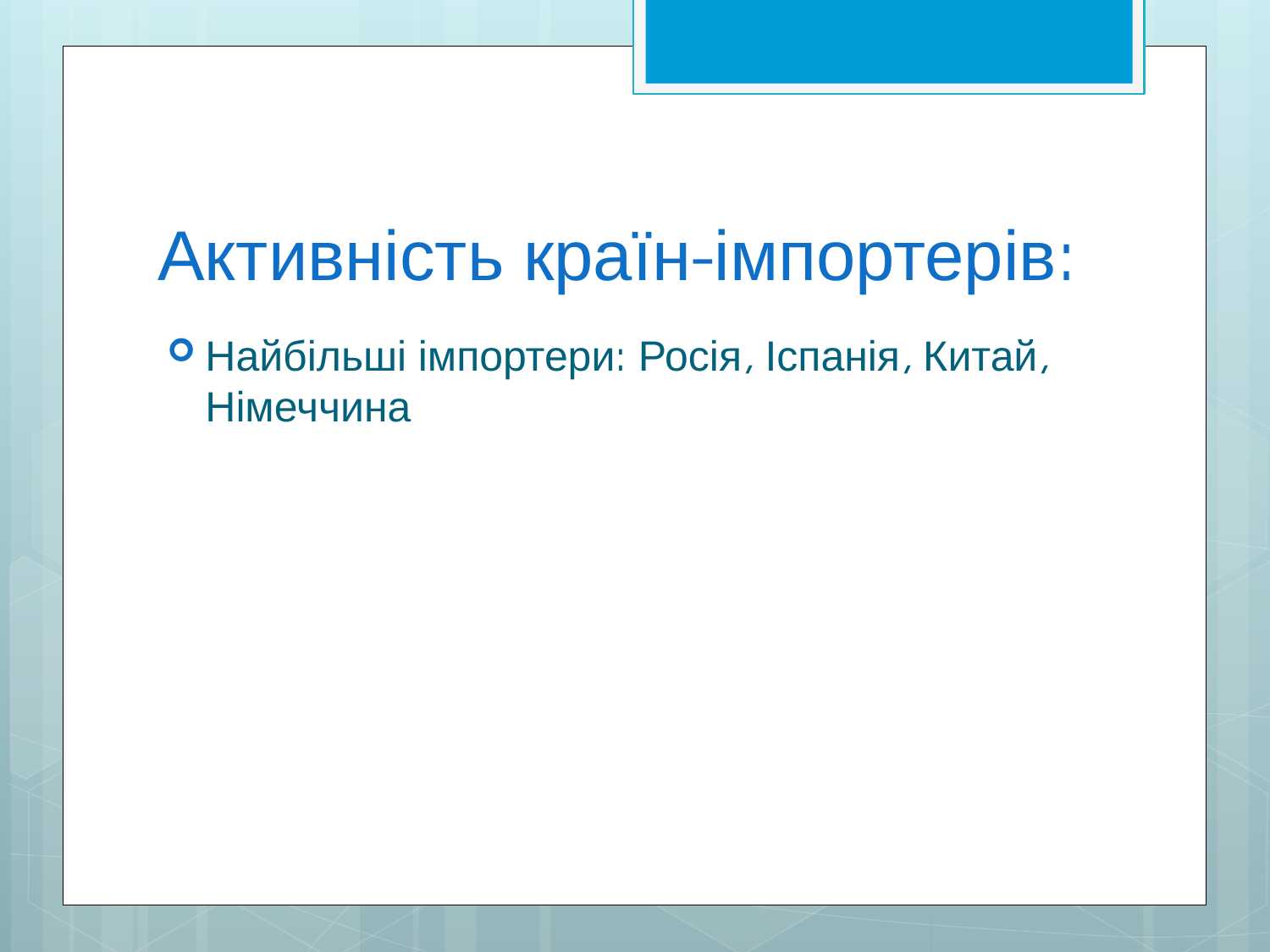

# Активність країн-імпортерів:
Найбільші імпортери: Росія, Іспанія, Китай, Німеччина